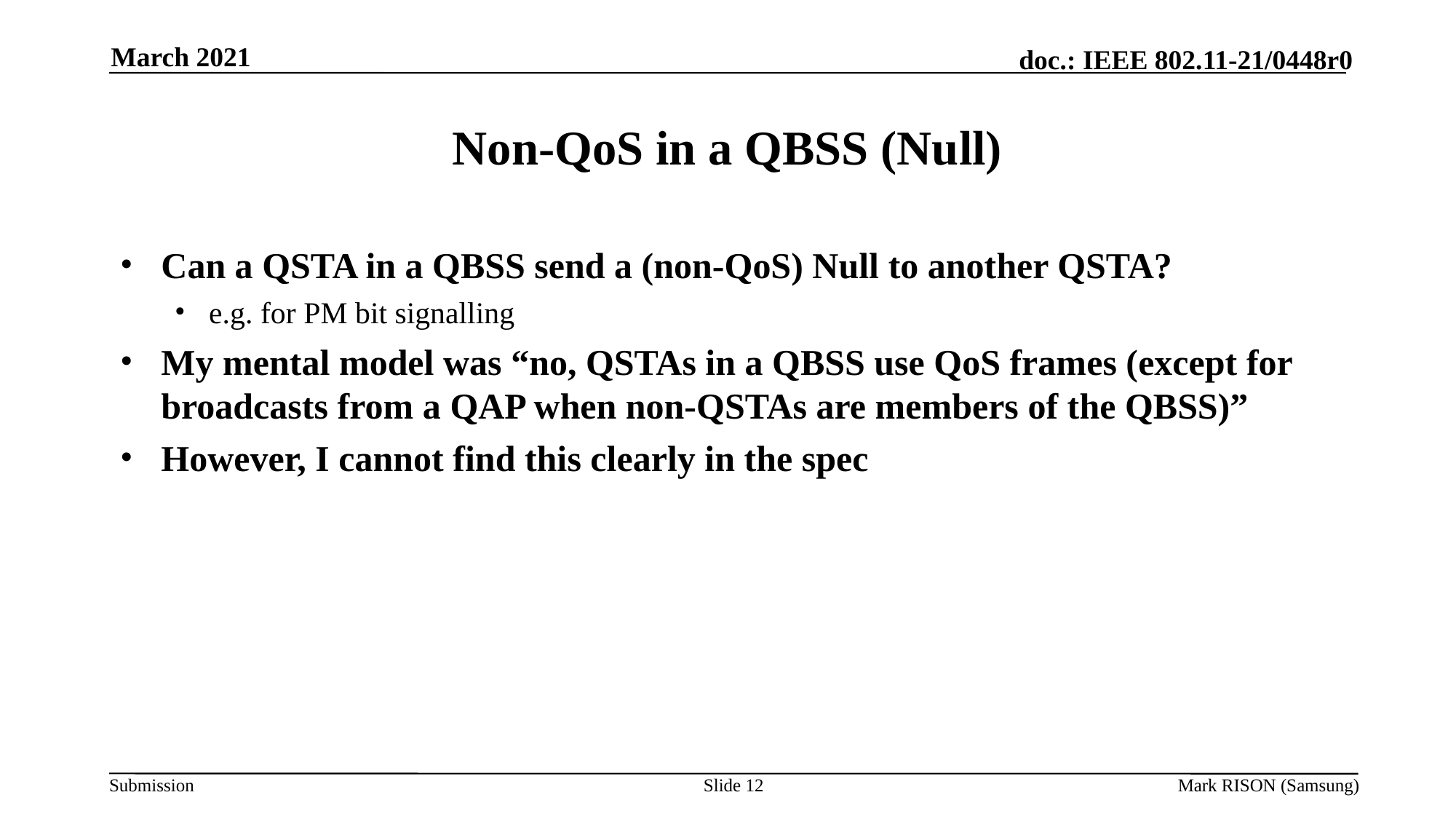

March 2021
# Non-QoS in a QBSS (Null)
Can a QSTA in a QBSS send a (non-QoS) Null to another QSTA?
e.g. for PM bit signalling
My mental model was “no, QSTAs in a QBSS use QoS frames (except for broadcasts from a QAP when non-QSTAs are members of the QBSS)”
However, I cannot find this clearly in the spec
Slide 12
Mark RISON (Samsung)